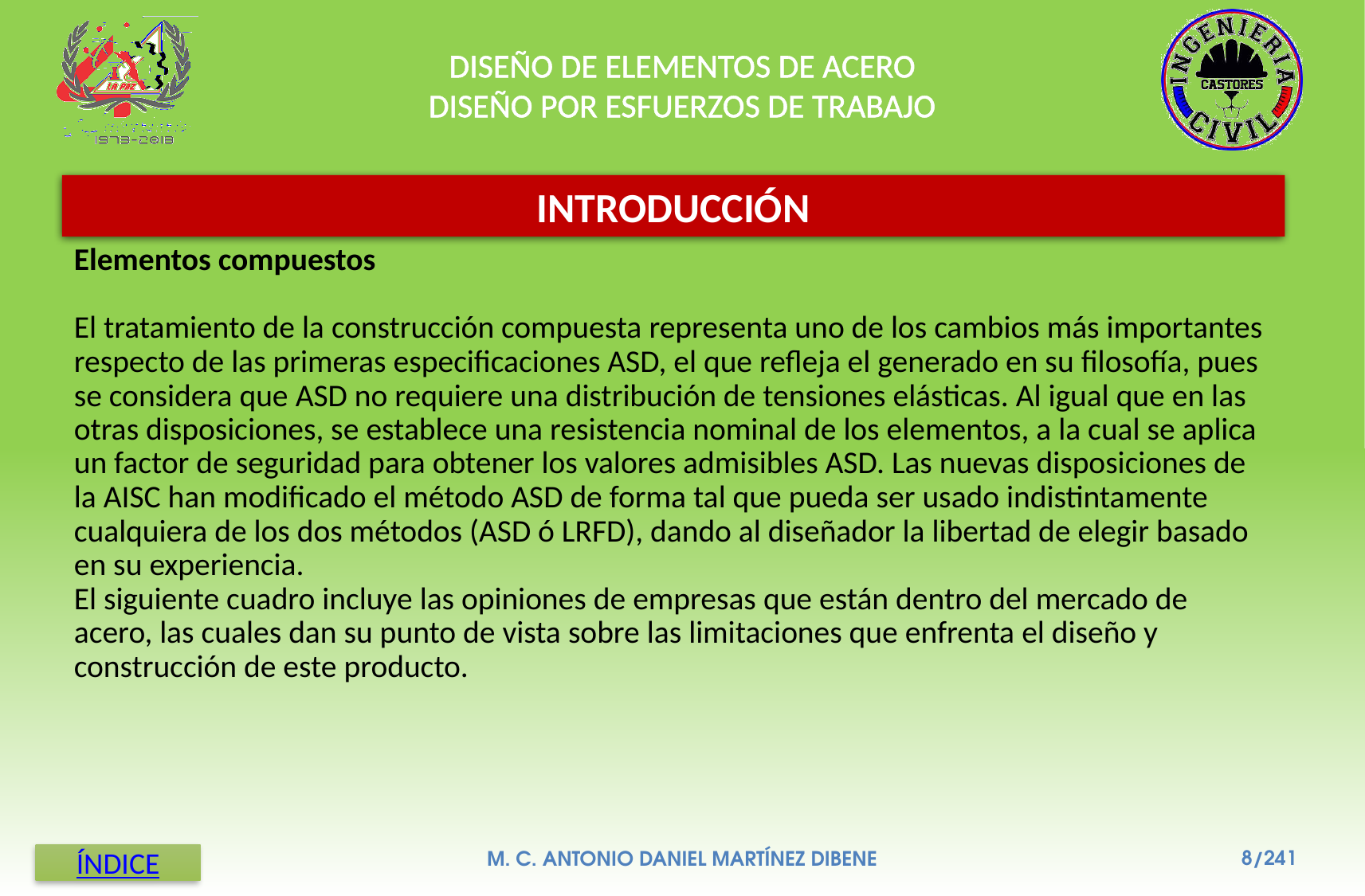

DISEÑO DE ELEMENTOS DE ACERO
DISEÑO POR ESFUERZOS DE TRABAJO
INTRODUCCIÓN
# Elementos compuestos El tratamiento de la construcción compuesta representa uno de los cambios más importantes respecto de las primeras especificaciones ASD, el que refleja el generado en su filosofía, pues se considera que ASD no requiere una distribución de tensiones elásticas. Al igual que en las otras disposiciones, se establece una resistencia nominal de los elementos, a la cual se aplica un factor de seguridad para obtener los valores admisibles ASD. Las nuevas disposiciones de la AISC han modificado el método ASD de forma tal que pueda ser usado indistintamente cualquiera de los dos métodos (ASD ó LRFD), dando al diseñador la libertad de elegir basado en su experiencia. El siguiente cuadro incluye las opiniones de empresas que están dentro del mercado de acero, las cuales dan su punto de vista sobre las limitaciones que enfrenta el diseño y construcción de este producto.
M. C. ANTONIO DANIEL MARTÍNEZ DIBENE
ÍNDICE